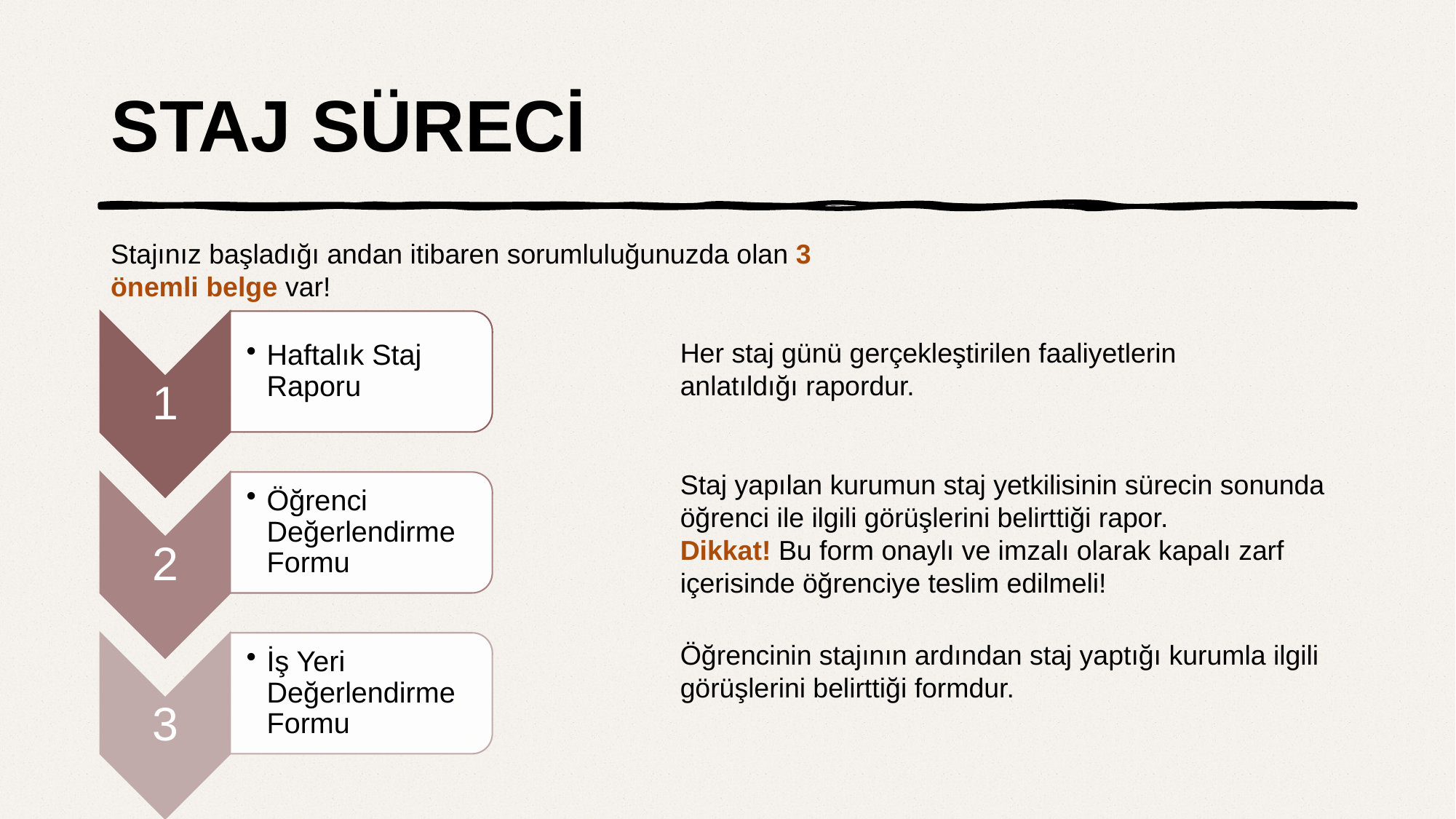

# STAJ SÜRECİ
Stajınız başladığı andan itibaren sorumluluğunuzda olan 3 önemli belge var!
1
Haftalık Staj Raporu
2
Öğrenci Değerlendirme Formu
3
İş Yeri Değerlendirme Formu
Her staj günü gerçekleştirilen faaliyetlerin anlatıldığı rapordur.
Staj yapılan kurumun staj yetkilisinin sürecin sonunda öğrenci ile ilgili görüşlerini belirttiği rapor.
Dikkat! Bu form onaylı ve imzalı olarak kapalı zarf içerisinde öğrenciye teslim edilmeli!
Öğrencinin stajının ardından staj yaptığı kurumla ilgili görüşlerini belirttiği formdur.